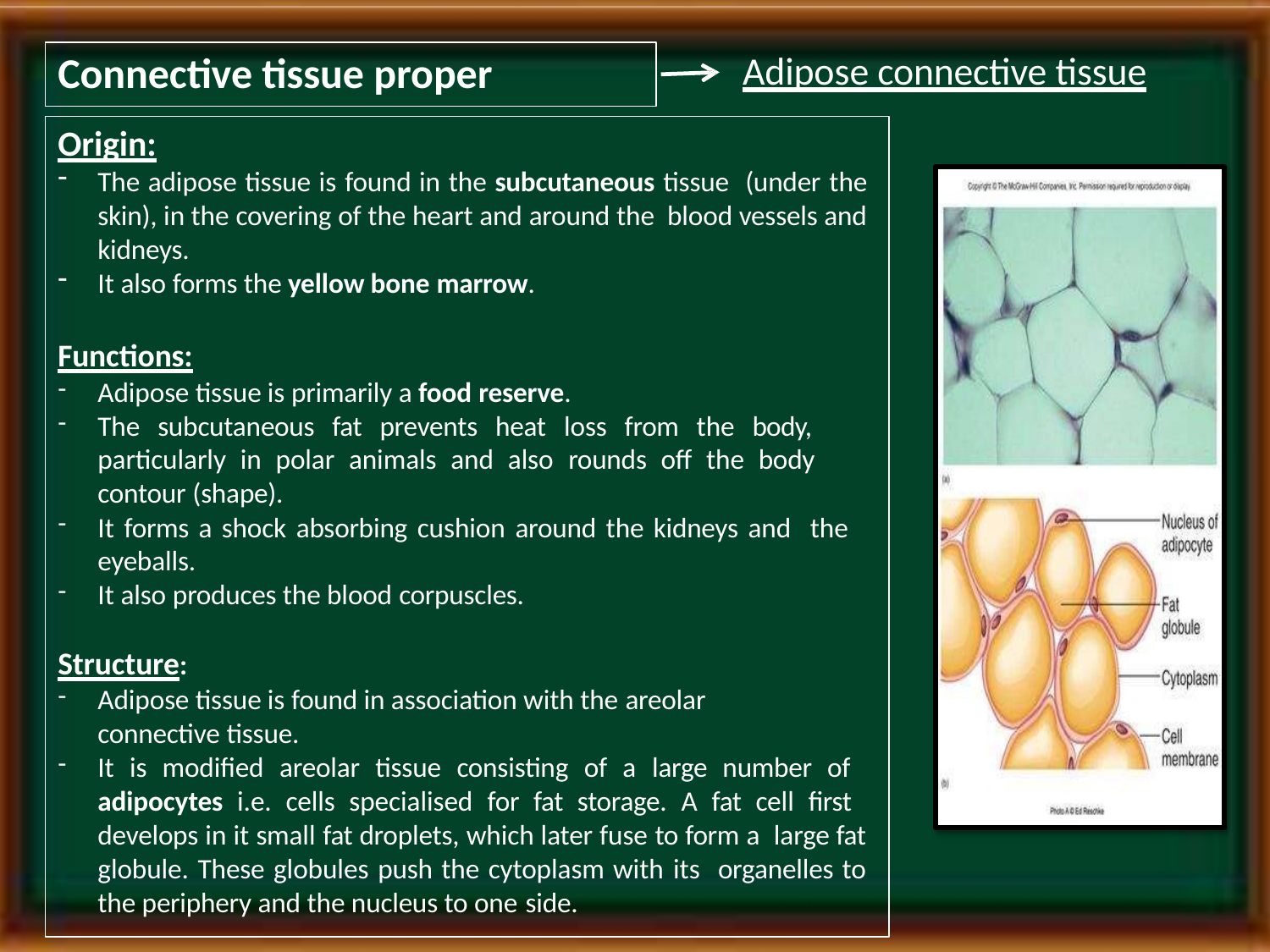

# Connective tissue proper
Adipose connective tissue

Origin:
The adipose tissue is found in the subcutaneous tissue  (under the skin), in the covering of the heart and around the  blood vessels and kidneys.
It also forms the yellow bone marrow.

Functions:
Adipose tissue is primarily a food reserve.
The subcutaneous fat prevents heat loss from the body,  particularly in polar animals and also rounds off the body  contour (shape).
It forms a shock absorbing cushion around the kidneys and  the eyeballs.
It also produces the blood corpuscles.

Structure:
Adipose tissue is found in association with the areolar
connective tissue.
It is modified areolar tissue consisting of a large number of  adipocytes i.e. cells specialised for fat storage. A fat cell first  develops in it small fat droplets, which later fuse to form a  large fat globule. These globules push the cytoplasm with its  organelles to the periphery and the nucleus to one side.